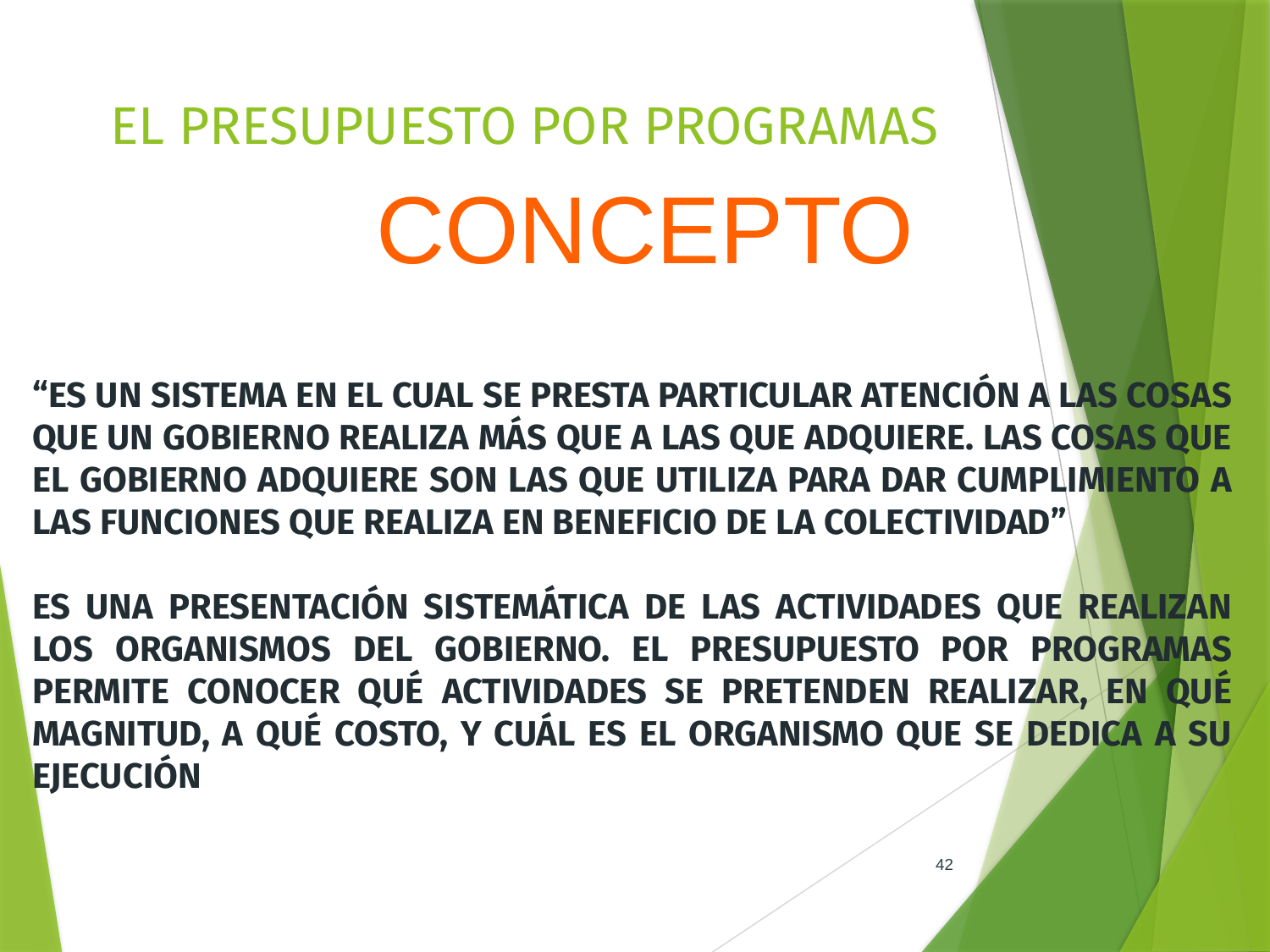

# EL PRESUPUESTO POR PROGRAMAS
CONCEPTO

“ES UN SISTEMA EN EL CUAL SE PRESTA PARTICULAR ATENCIÓN A LAS COSAS QUE UN GOBIERNO REALIZA MÁS QUE A LAS QUE ADQUIERE. LAS COSAS QUE EL GOBIERNO ADQUIERE SON LAS QUE UTILIZA PARA DAR CUMPLIMIENTO A LAS FUNCIONES QUE REALIZA EN BENEFICIO DE LA COLECTIVIDAD”

ES UNA PRESENTACIÓN SISTEMÁTICA DE LAS ACTIVIDADES QUE REALIZAN LOS ORGANISMOS DEL GOBIERNO. EL PRESUPUESTO POR PROGRAMAS PERMITE CONOCER QUÉ ACTIVIDADES SE PRETENDEN REALIZAR, EN QUÉ MAGNITUD, A QUÉ COSTO, Y CUÁL ES EL ORGANISMO QUE SE DEDICA A SU EJECUCIÓN
42